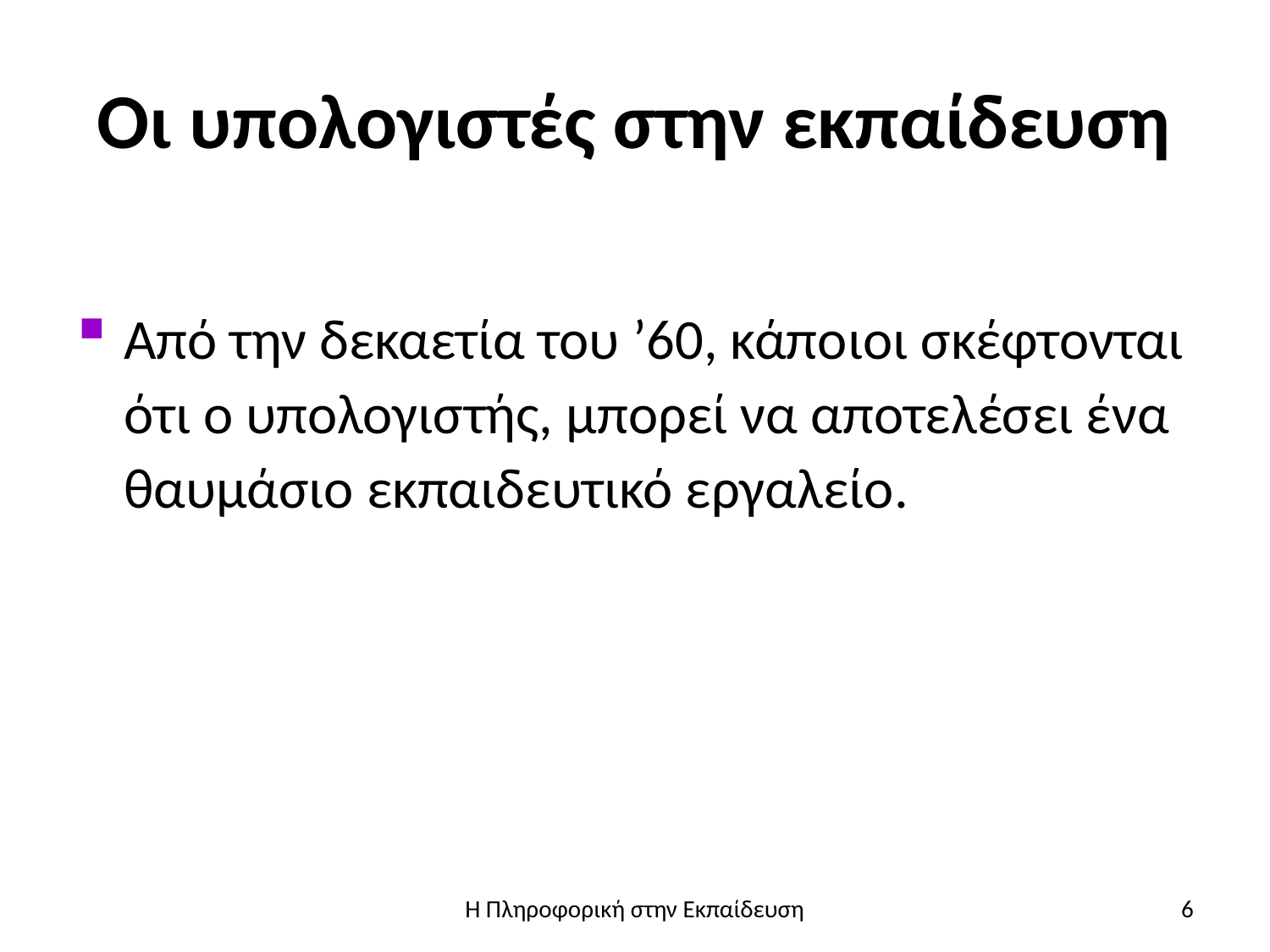

# Οι υπολογιστές στην εκπαίδευση

Από την δεκαετία του ’60, κάποιοι σκέφτονται ότι ο υπολογιστής, μπορεί να αποτελέσει ένα θαυμάσιο εκπαιδευτικό εργαλείο.

Η Πληροφορική στην Εκπαίδευση
6